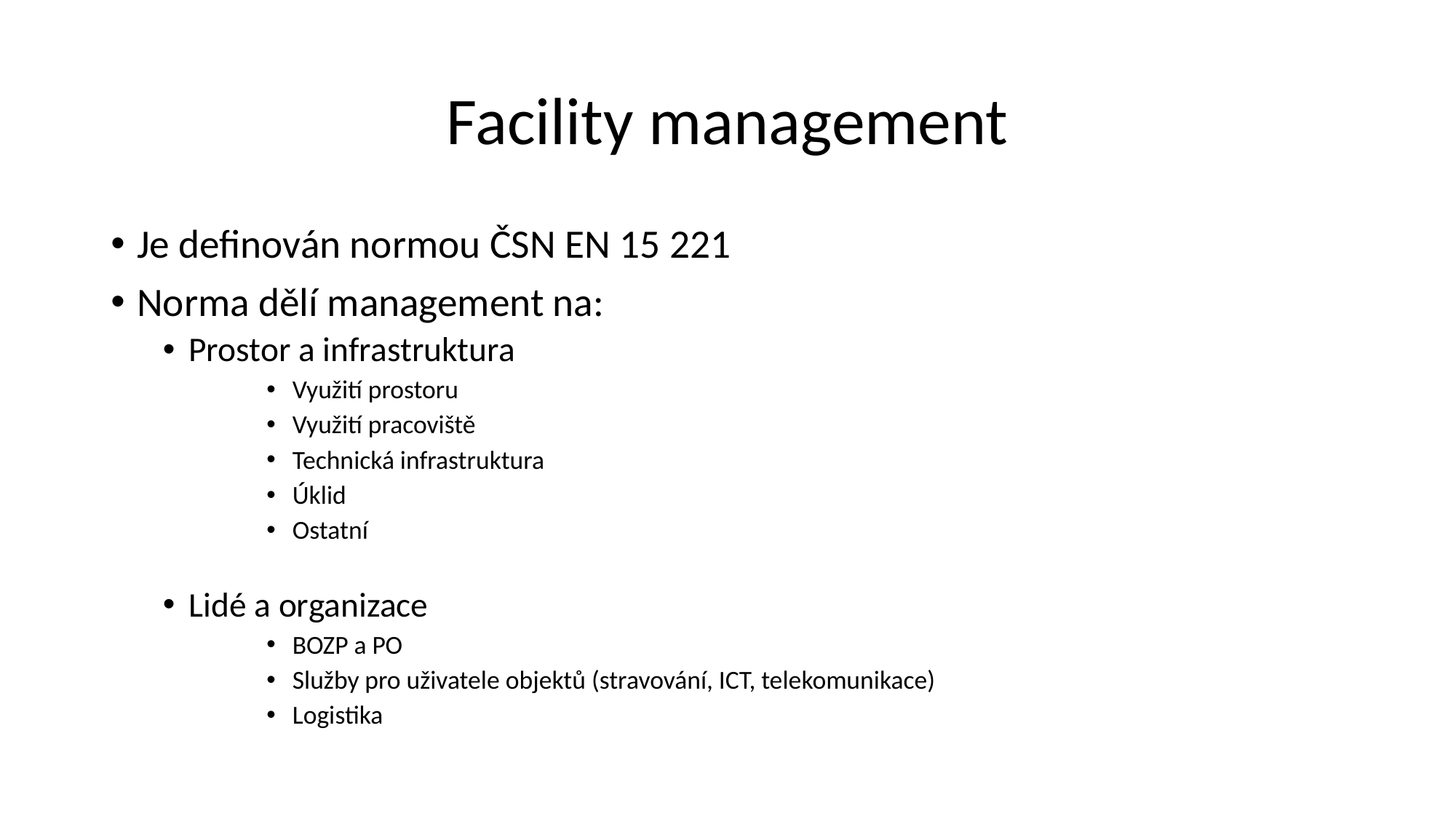

# Facility management
Je definován normou ČSN EN 15 221
Norma dělí management na:
Prostor a infrastruktura
Využití prostoru
Využití pracoviště
Technická infrastruktura
Úklid
Ostatní

Lidé a organizace
BOZP a PO
Služby pro uživatele objektů (stravování, ICT, telekomunikace)
Logistika